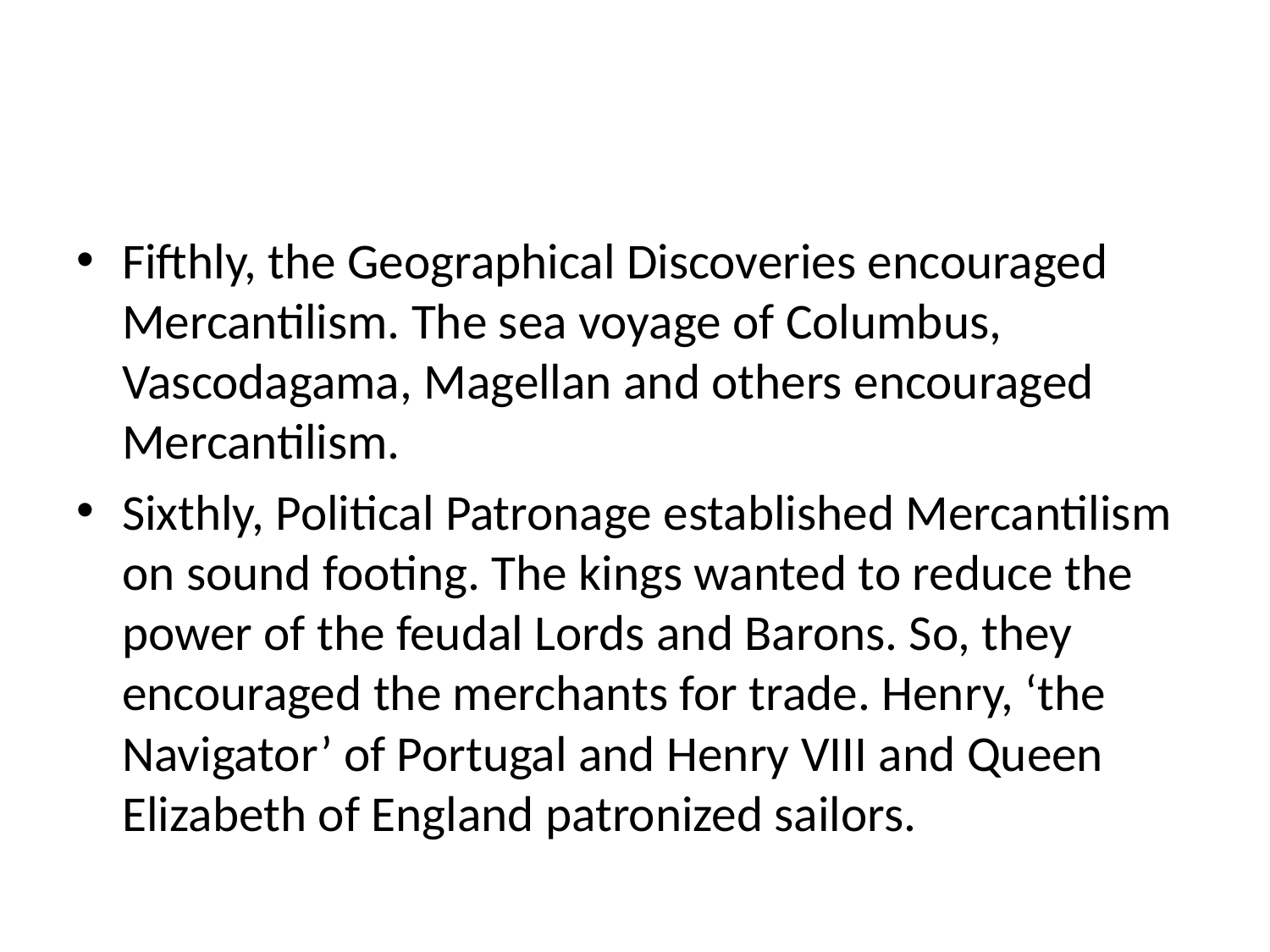

#
Fifthly, the Geographical Discoveries encouraged Mercantilism. The sea voyage of Columbus, Vascodagama, Magellan and others encouraged Mercantilism.
Sixthly, Political Patronage established Mercantilism on sound footing. The kings wanted to reduce the power of the feudal Lords and Barons. So, they encouraged the merchants for trade. Henry, ‘the Navigator’ of Portugal and Henry VIII and Queen Elizabeth of England patronized sailors.